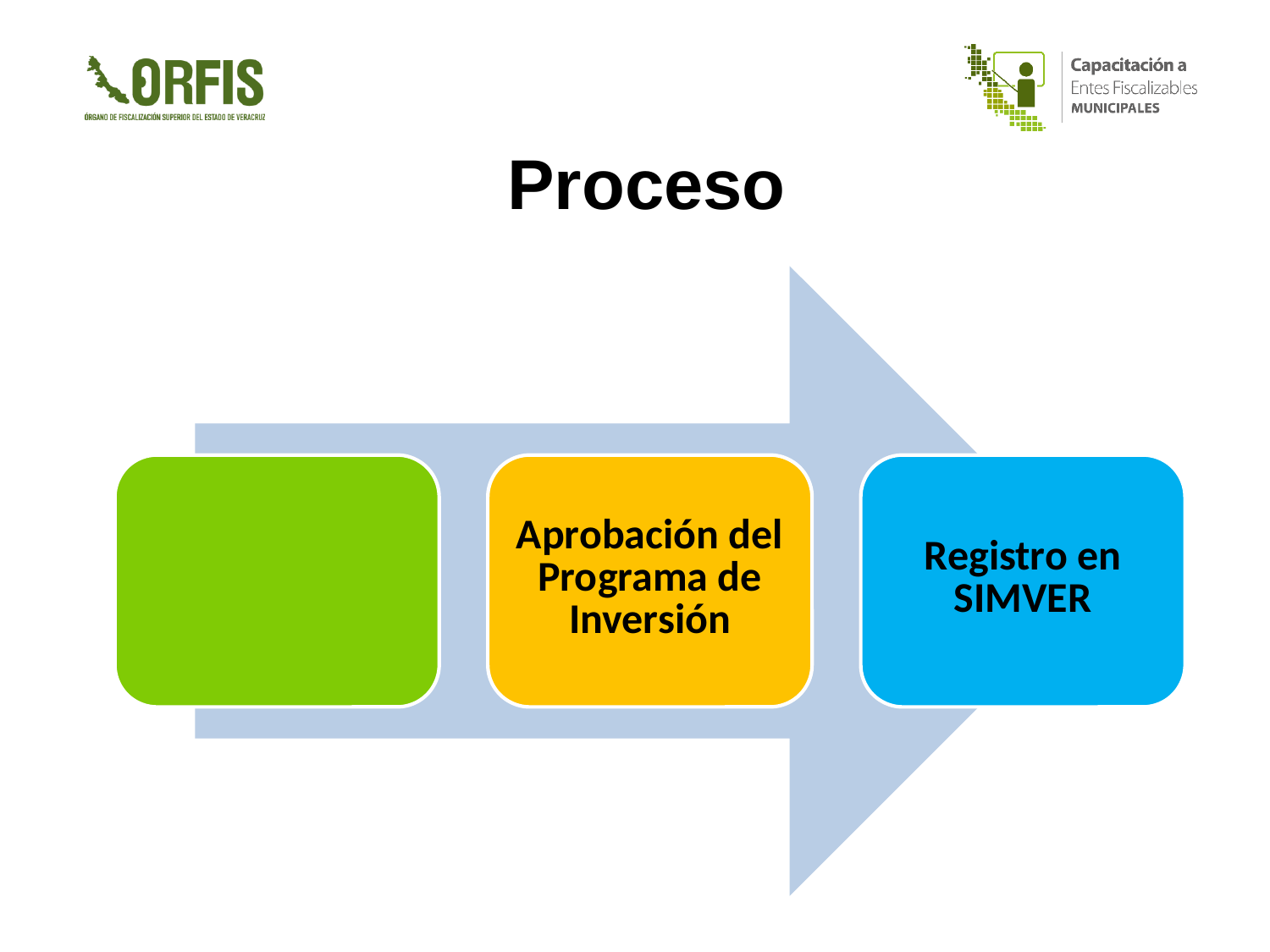

Proceso
Aprobación del Programa de Inversión
Registro en SIMVER